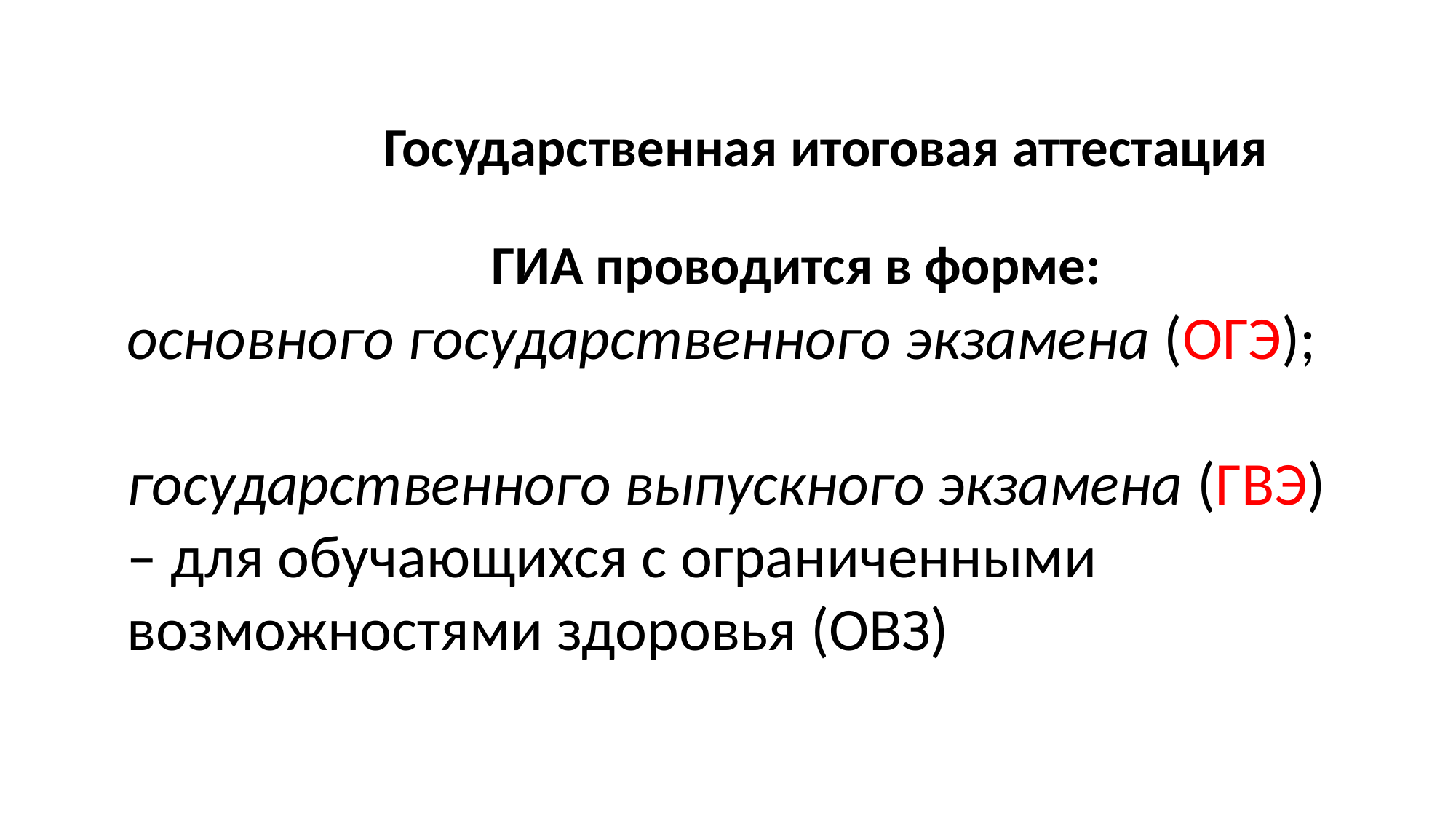

Государственная итоговая аттестация
ГИА проводится в форме:
основного государственного экзамена (ОГЭ);

государственного выпускного экзамена (ГВЭ) – для обучающихся с ограниченными возможностями здоровья (ОВЗ)